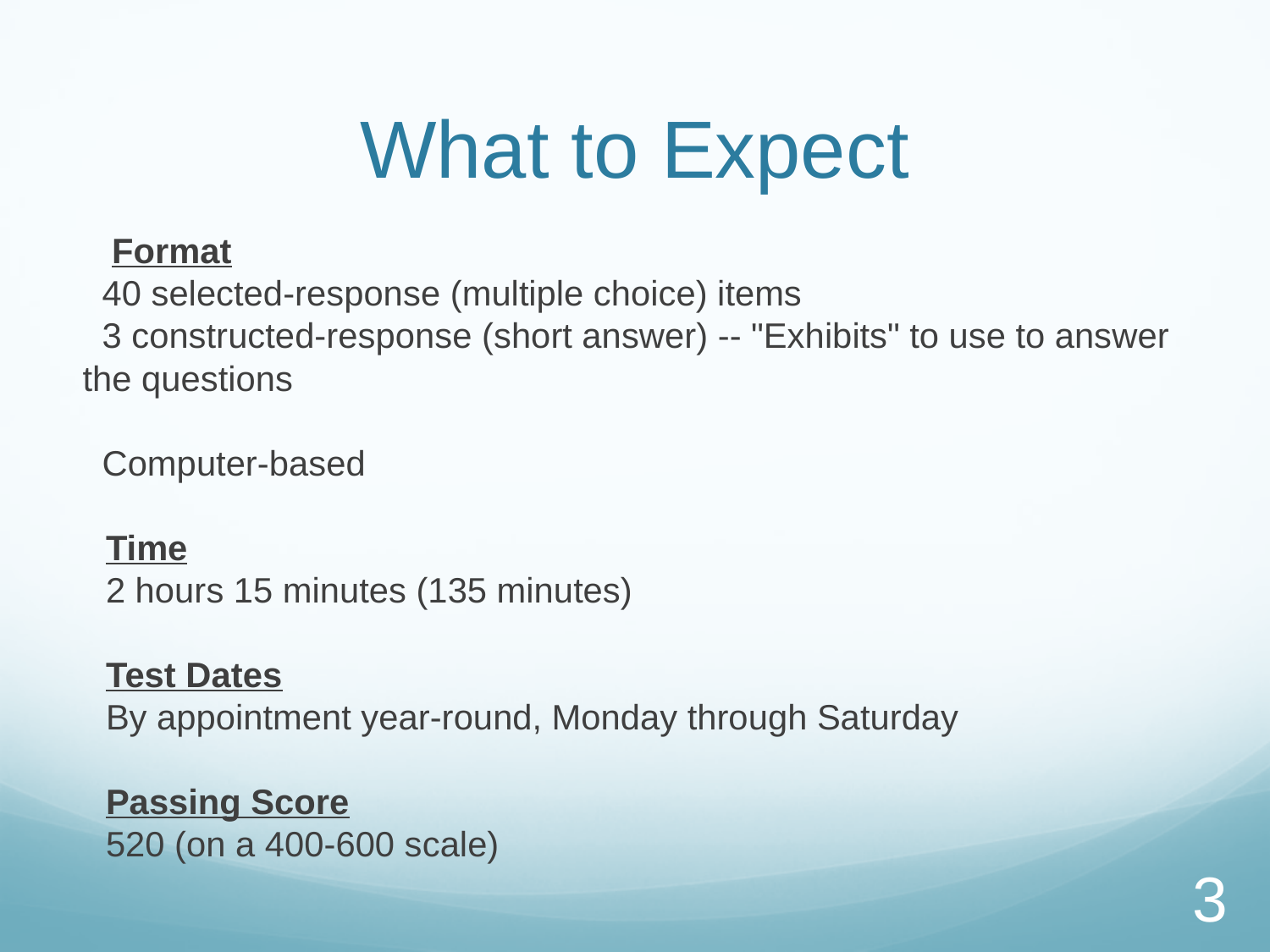

# What to Expect
   Format
  40 selected-response (multiple choice) items
  3 constructed-response (short answer) -- "Exhibits" to use to answer the questions

  Computer-based

Time
2 hours 15 minutes (135 minutes)

Test Dates
By appointment year-round, Monday through Saturday

Passing Score
520 (on a 400-600 scale)
3